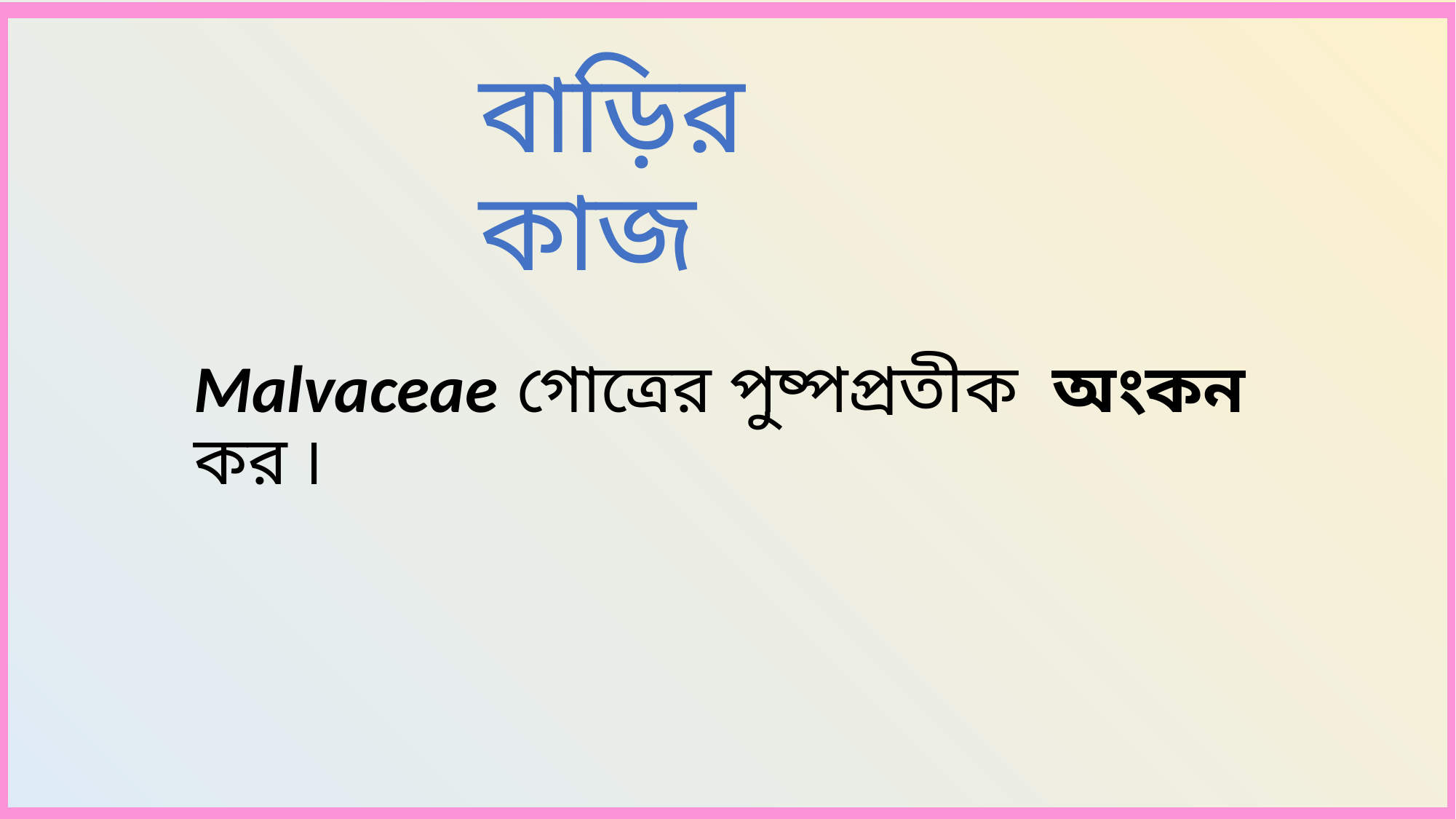

# বাড়ির কাজ
Malvaceae গোত্রের পুষ্পপ্রতীক  অংকন কর ৷